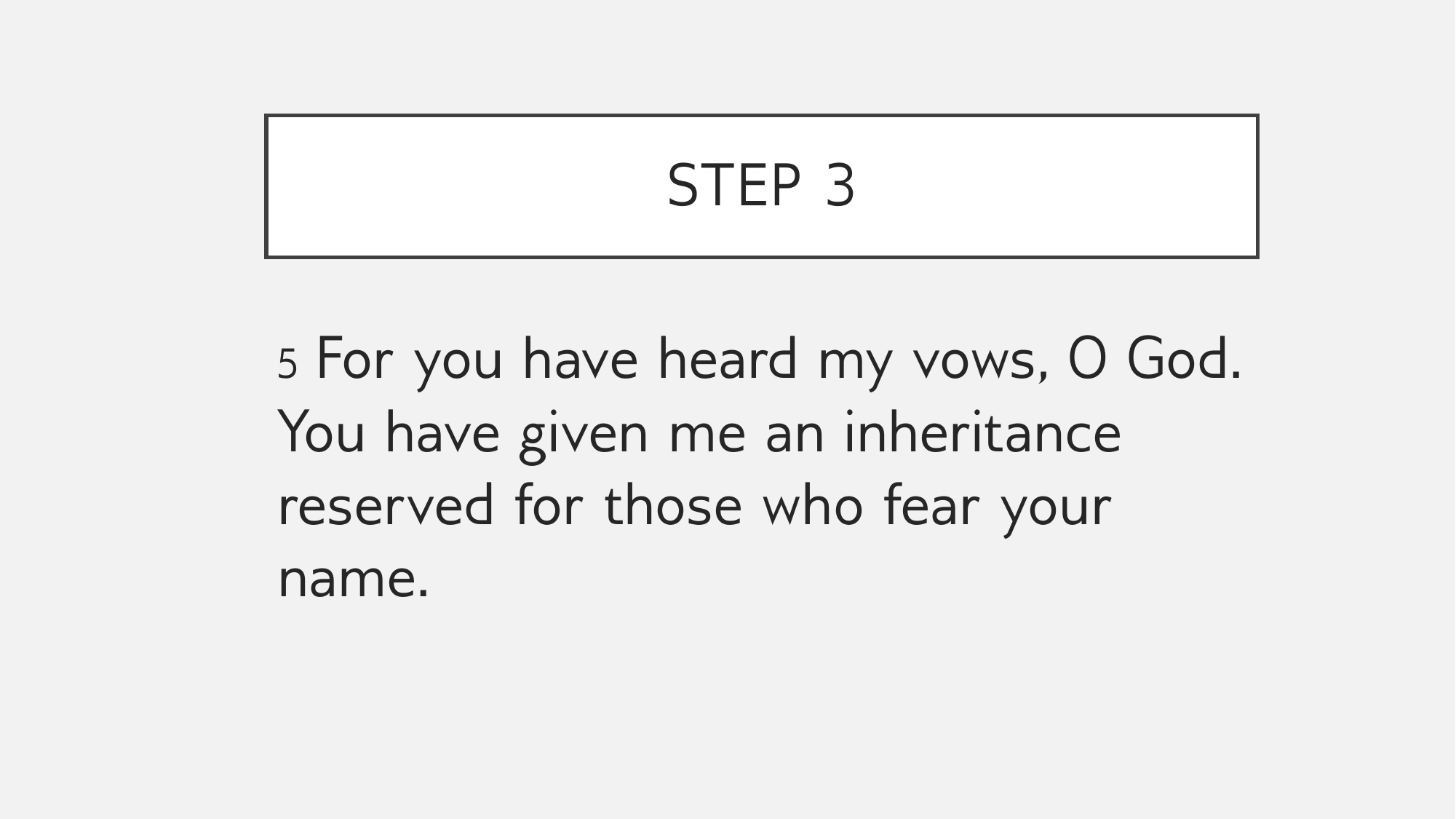

# Step 3
5 For you have heard my vows, O God. You have given me an inheritance reserved for those who fear your name.